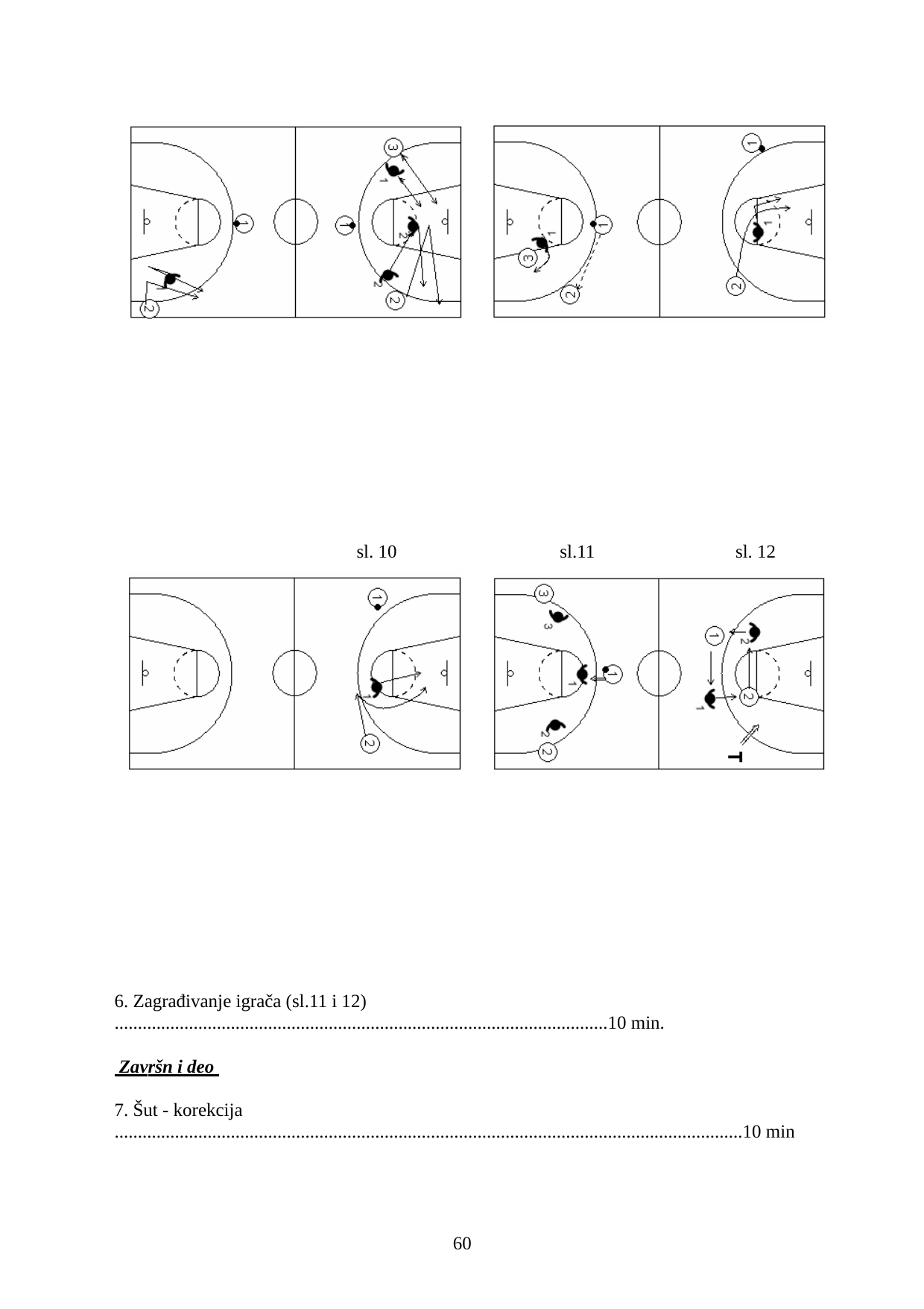

sl. 10
sl.11
sl. 12

Zagrađivanje igrača (sl.11 i 12)
..........................................................................................................10 min.

 Završn i deo

Šut - korekcija
.......................................................................................................................................10 min
60